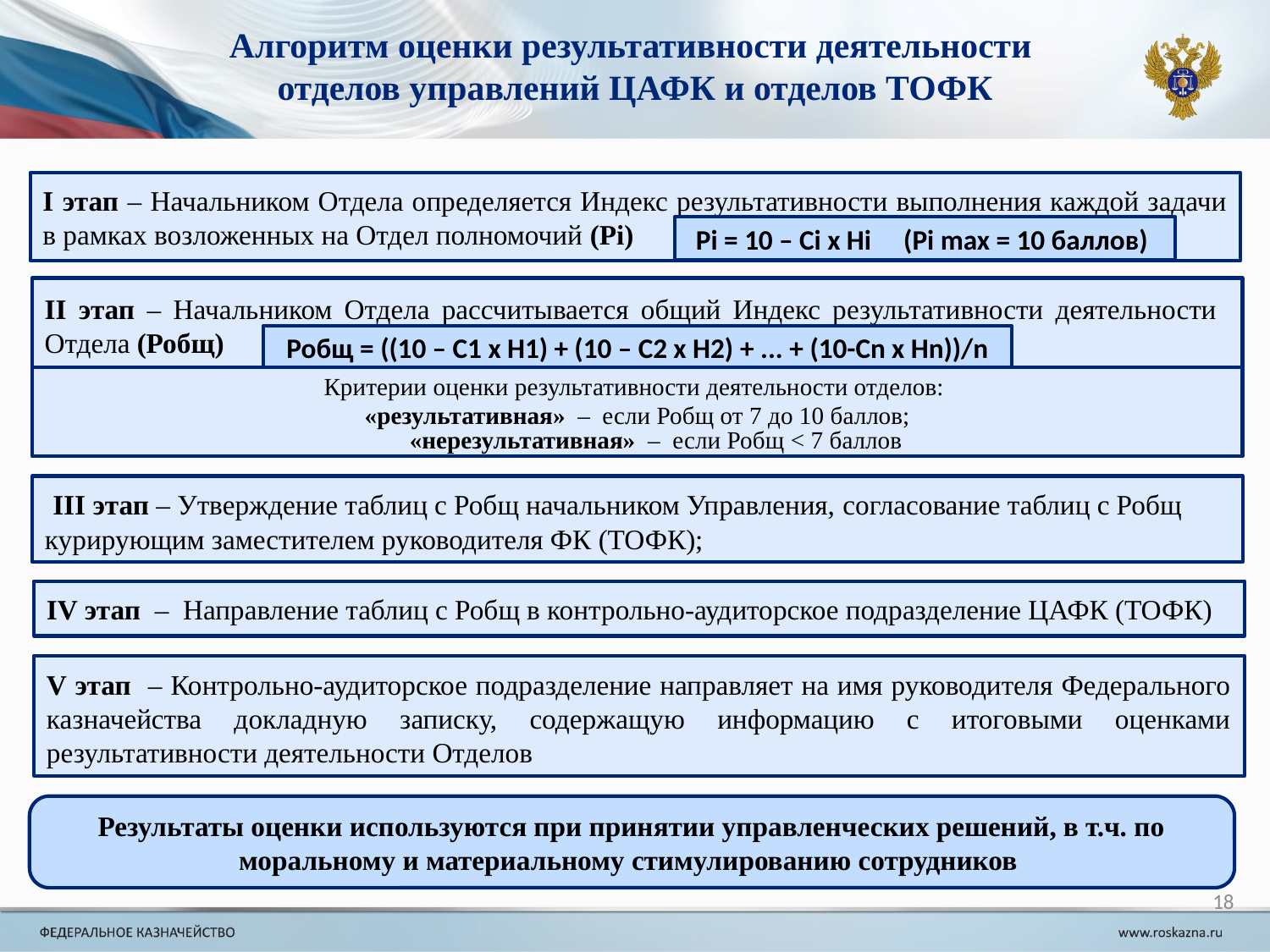

Алгоритм оценки результативности деятельности
отделов управлений ЦАФК и отделов ТОФК
I этап – Начальником Отдела определяется Индекс результативности выполнения каждой задачи в рамках возложенных на Отдел полномочий (Pi)
Pi = 10 – Ci x Hi     (Pi max = 10 баллов)

II этап – Начальником Отдела рассчитывается общий Индекс результативности деятельности
Отдела (Робщ)

Робщ = ((10 – C1 x H1) + (10 – C2 x H2) + ... + (10-Cn x Hn))/n
Критерии оценки результативности деятельности отделов:
«результативная»  –  если Робщ от 7 до 10 баллов;
      «нерезультативная»  –  если Робщ < 7 баллов
 III этап – Утверждение таблиц с Робщ начальником Управления, согласование таблиц с Робщ  курирующим заместителем руководителя ФК (ТОФК);
IV этап  –  Направление таблиц с Робщ в контрольно-аудиторское подразделение ЦАФК (ТОФК)

V этап  – Контрольно-аудиторское подразделение направляет на имя руководителя Федерального казначейства докладную записку, содержащую информацию с итоговыми оценками результативности деятельности Отделов

Результаты оценки используются при принятии управленческих решений, в т.ч. по моральному и материальному стимулированию сотрудников
18